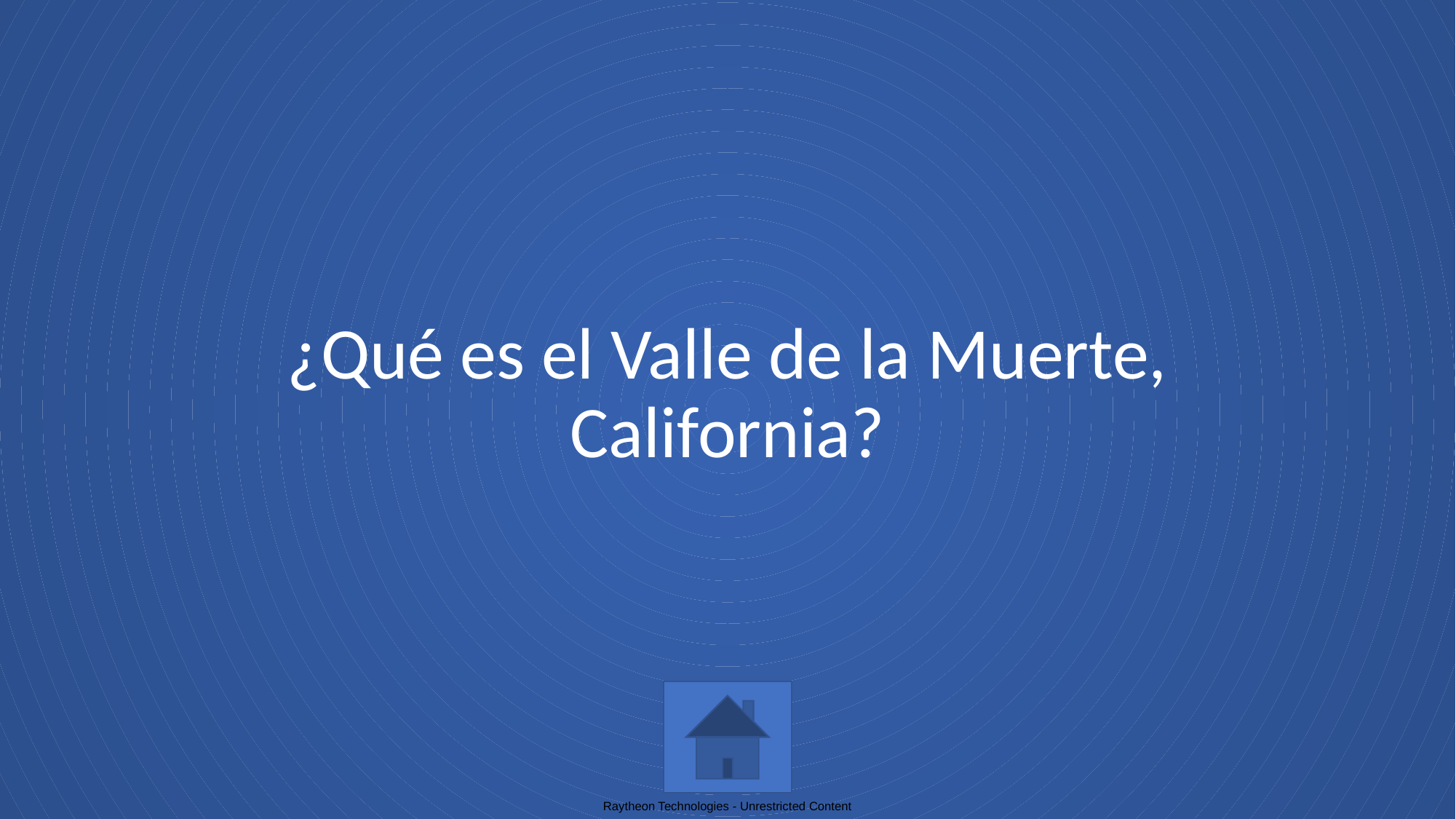

# ¿Qué es el Valle de la Muerte, California?

Raytheon Technologies - Unrestricted Content